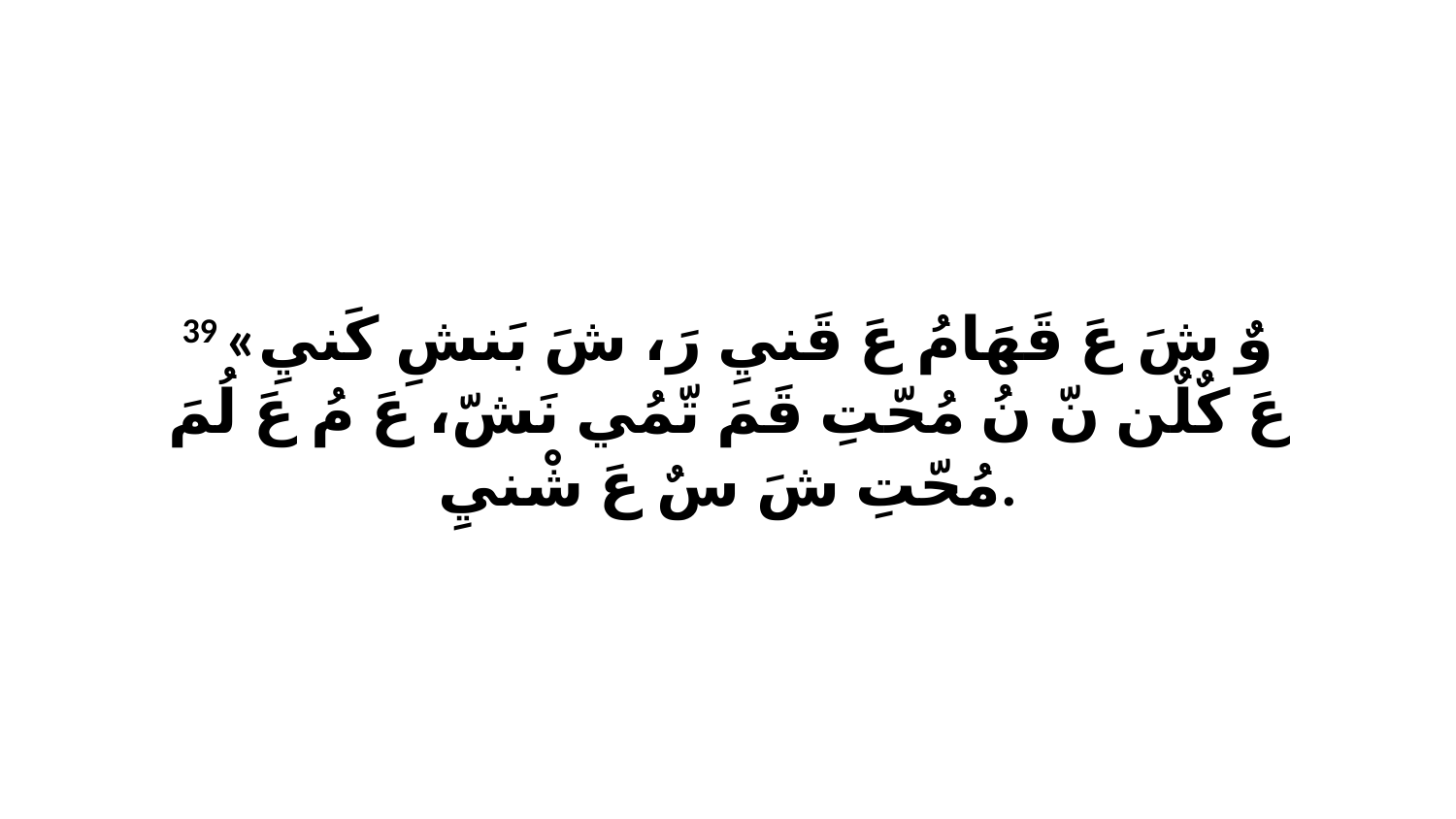

39 «وٌ شَ عَ قَهَامُ عَ قَنيِ رَ، شَ بَنشِ كَنيِ عَ كٌلٌن نّ نُ مُحّتِ قَمَ تّمُي نَشّ، عَ مُ عَ لُمَ مُحّتِ شَ سٌ عَ شْنيِ.